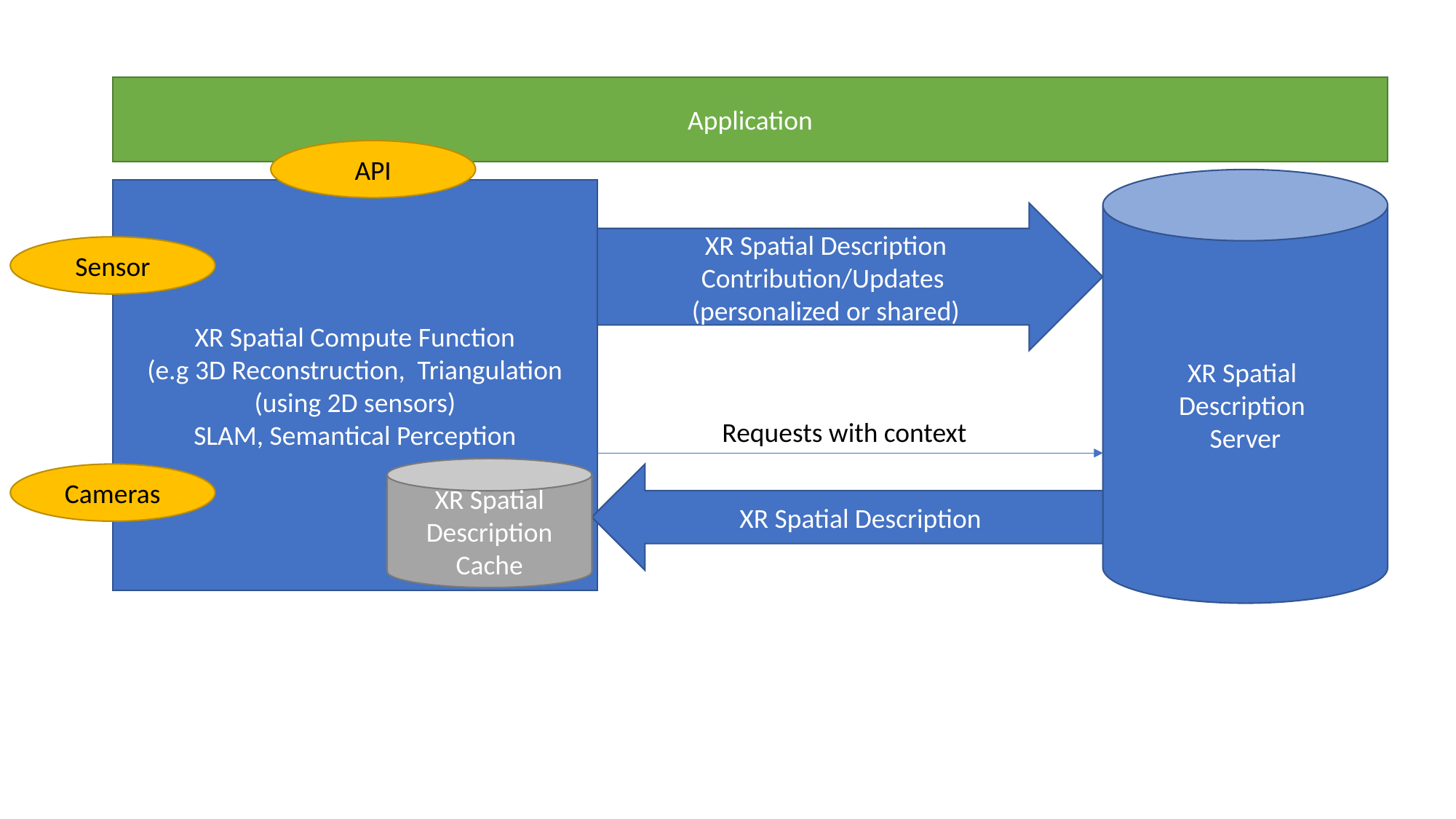

Application
API
XR Spatial
Description
Server
XR Spatial Compute Function
(e.g 3D Reconstruction,  Triangulation
(using 2D sensors)
SLAM, Semantical Perception
XR Spatial Description Contribution/Updates
(personalized or shared)
Sensor
Requests with context
XR Spatial Description Cache
Cameras
XR Spatial Description